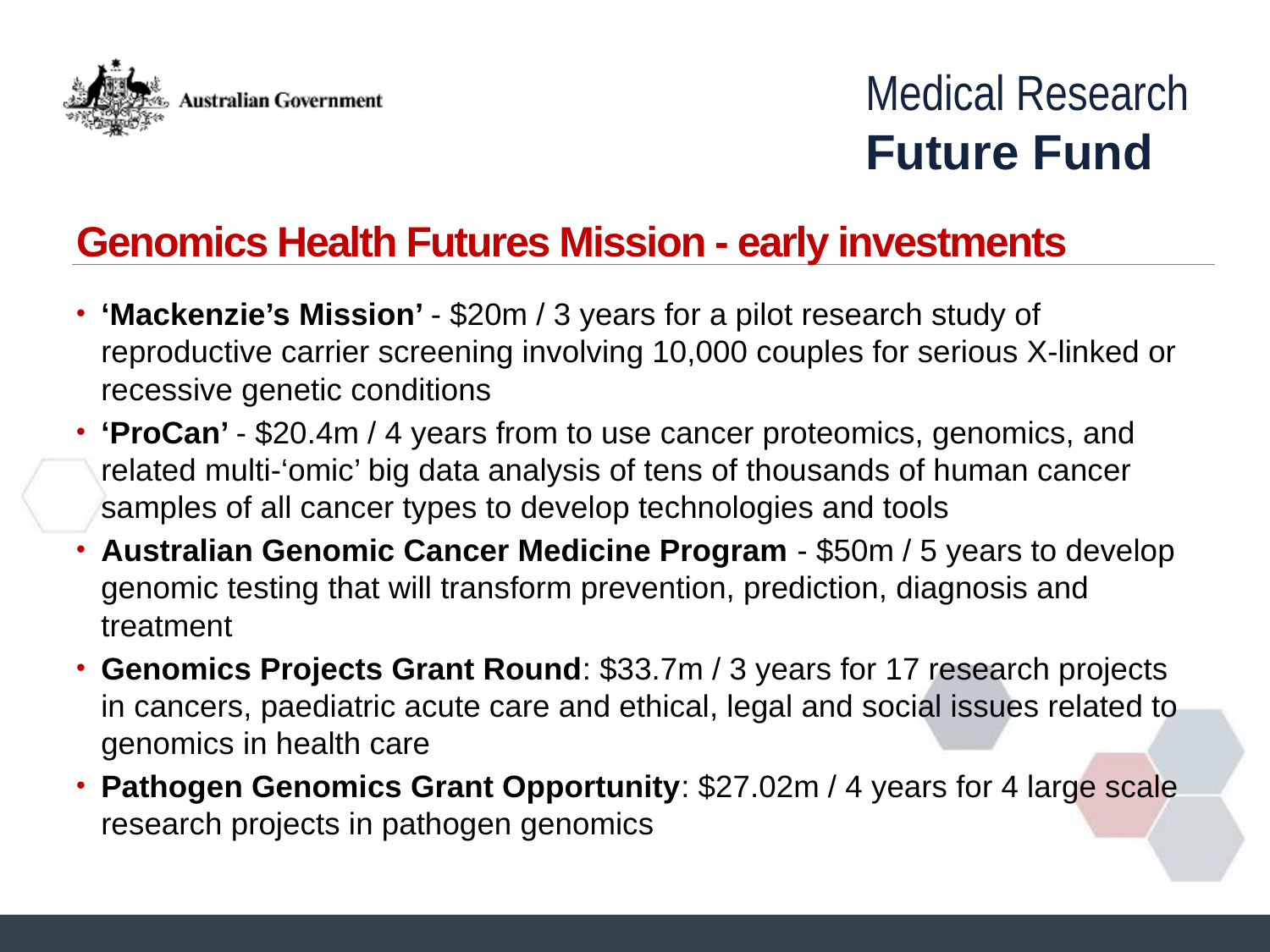

# Genomics Health Futures Mission - early investments
‘Mackenzie’s Mission’ - $20m / 3 years for a pilot research study of reproductive carrier screening involving 10,000 couples for serious X-linked or recessive genetic conditions
‘ProCan’ - $20.4m / 4 years from to use cancer proteomics, genomics, and related multi-‘omic’ big data analysis of tens of thousands of human cancer samples of all cancer types to develop technologies and tools
Australian Genomic Cancer Medicine Program - $50m / 5 years to develop genomic testing that will transform prevention, prediction, diagnosis and treatment
Genomics Projects Grant Round: $33.7m / 3 years for 17 research projects in cancers, paediatric acute care and ethical, legal and social issues related to genomics in health care
Pathogen Genomics Grant Opportunity: $27.02m / 4 years for 4 large scale research projects in pathogen genomics